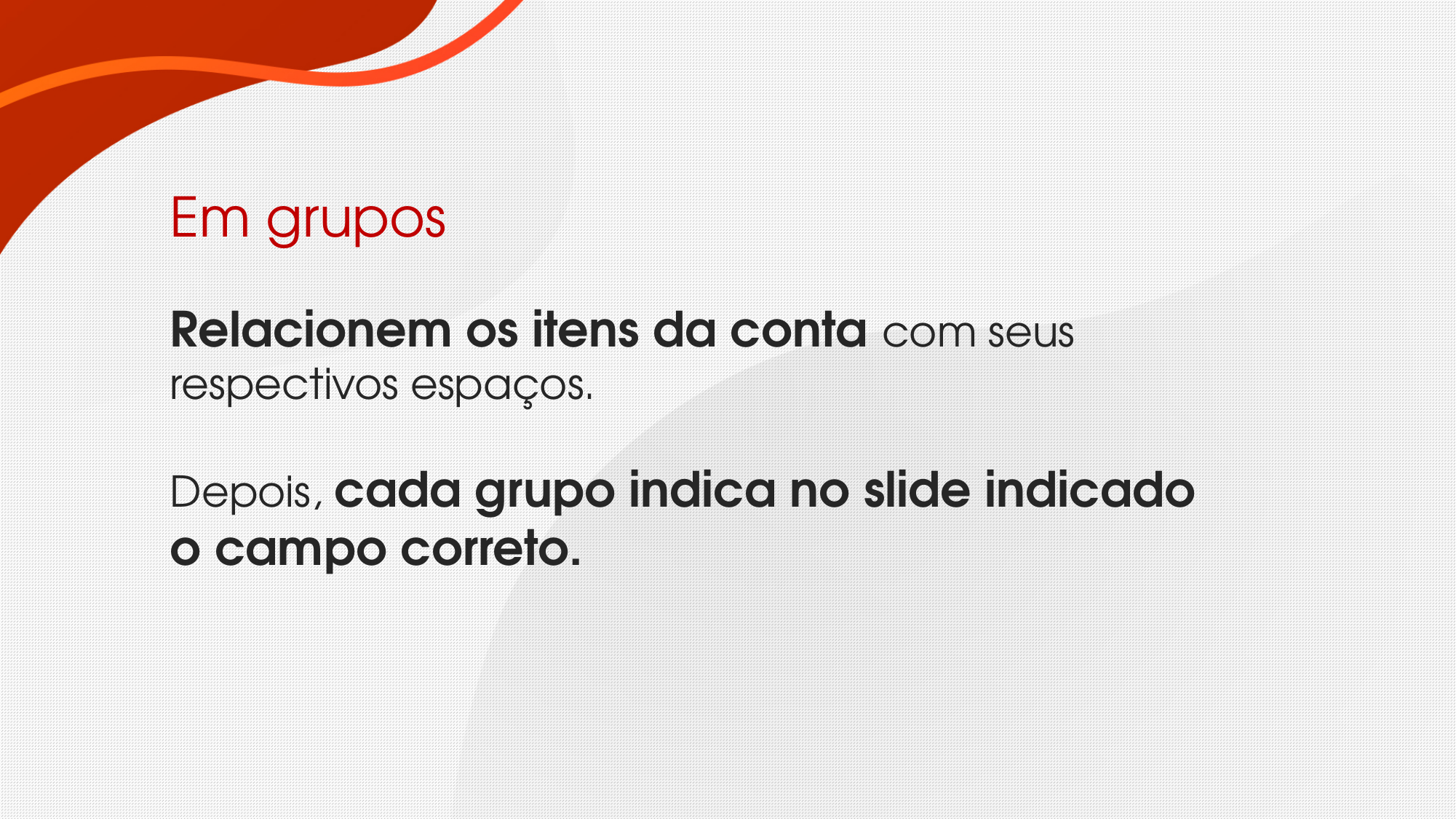

Em grupos

Relacionem os itens da conta com seus respectivos espaços.

Depois, cada grupo indica no slide indicado o campo correto.